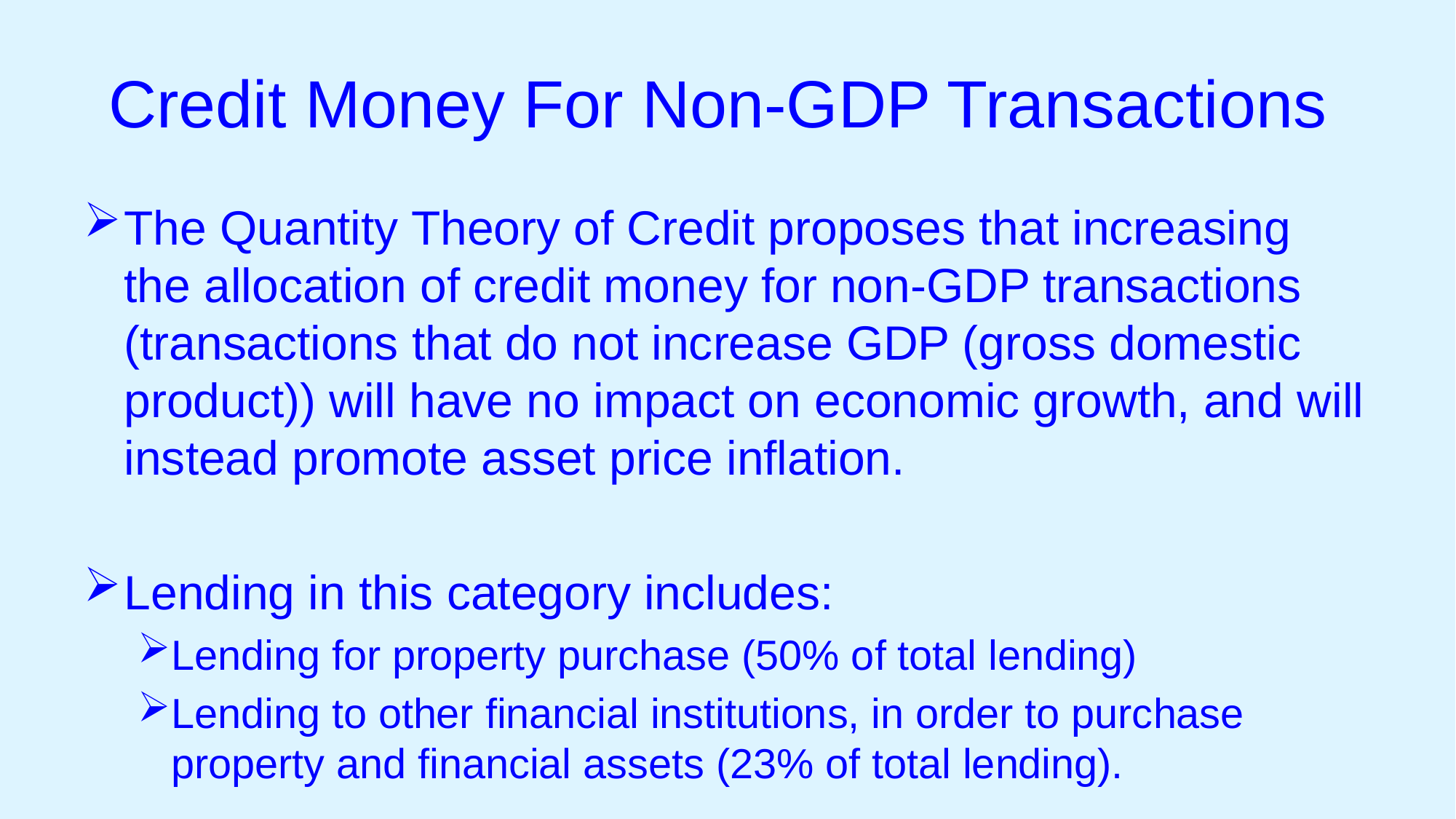

# Credit Money For Non-GDP Transactions
The Quantity Theory of Credit proposes that increasing the allocation of credit money for non-GDP transactions (transactions that do not increase GDP (gross domestic product)) will have no impact on economic growth, and will instead promote asset price inflation.

Lending in this category includes:
Lending for property purchase (50% of total lending)
Lending to other financial institutions, in order to purchase property and financial assets (23% of total lending).